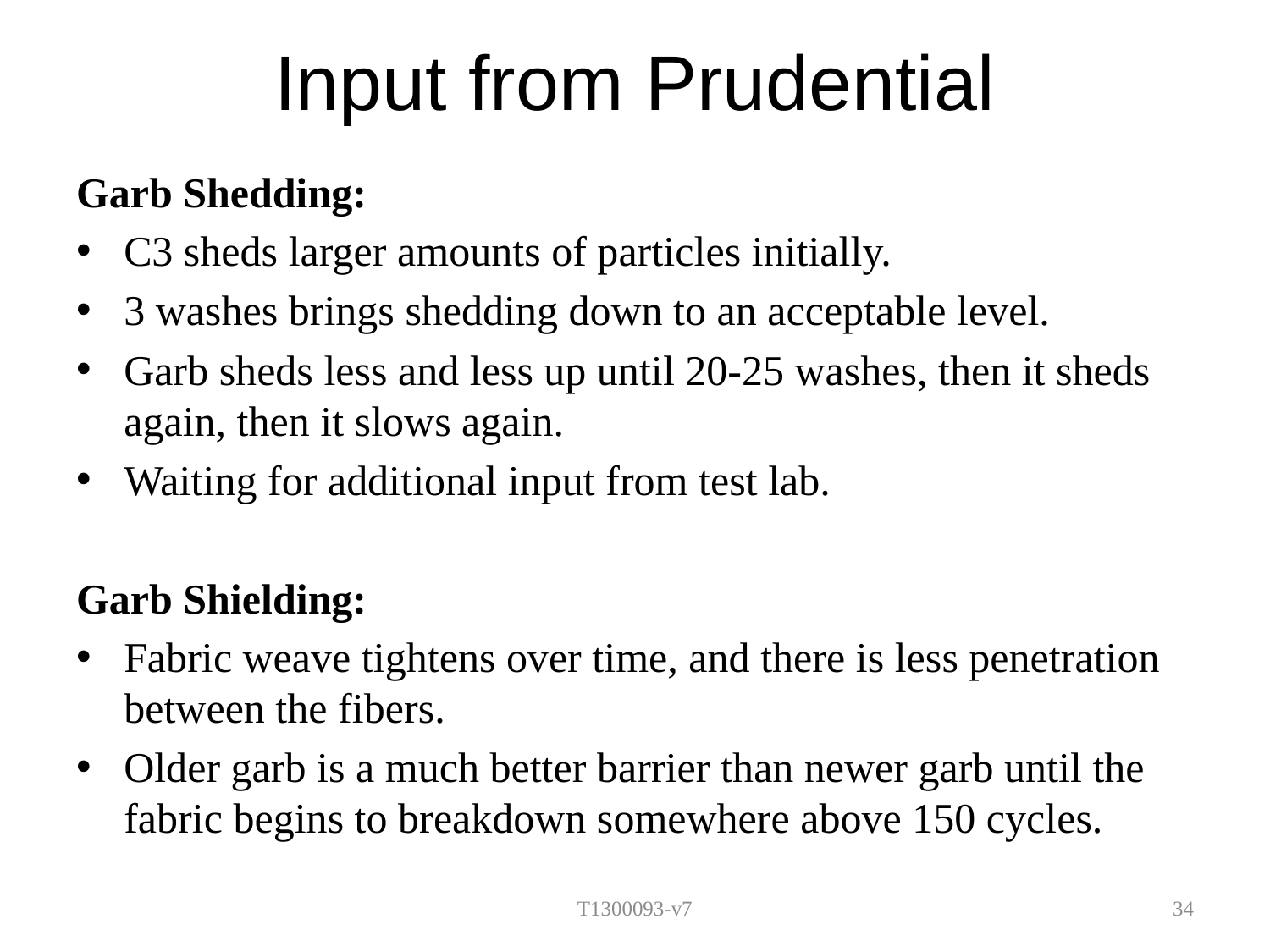

# Input from Prudential
Garb Shedding:
C3 sheds larger amounts of particles initially.
3 washes brings shedding down to an acceptable level.
Garb sheds less and less up until 20-25 washes, then it sheds again, then it slows again.
Waiting for additional input from test lab.

Garb Shielding:
Fabric weave tightens over time, and there is less penetration between the fibers.
Older garb is a much better barrier than newer garb until the fabric begins to breakdown somewhere above 150 cycles.
T1300093-v7
34